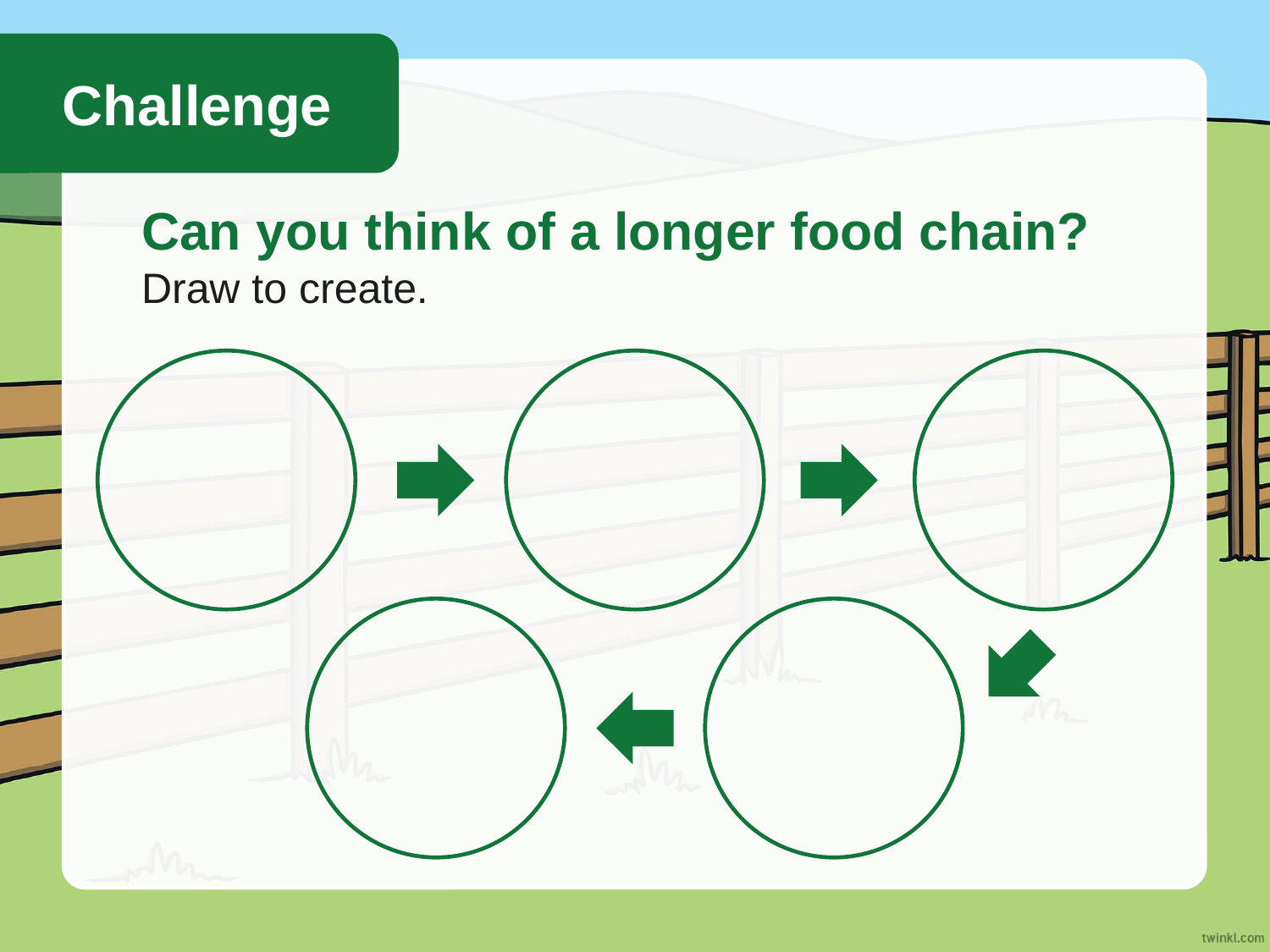

Challenge
Can you think of a longer food chain?
Draw to create.